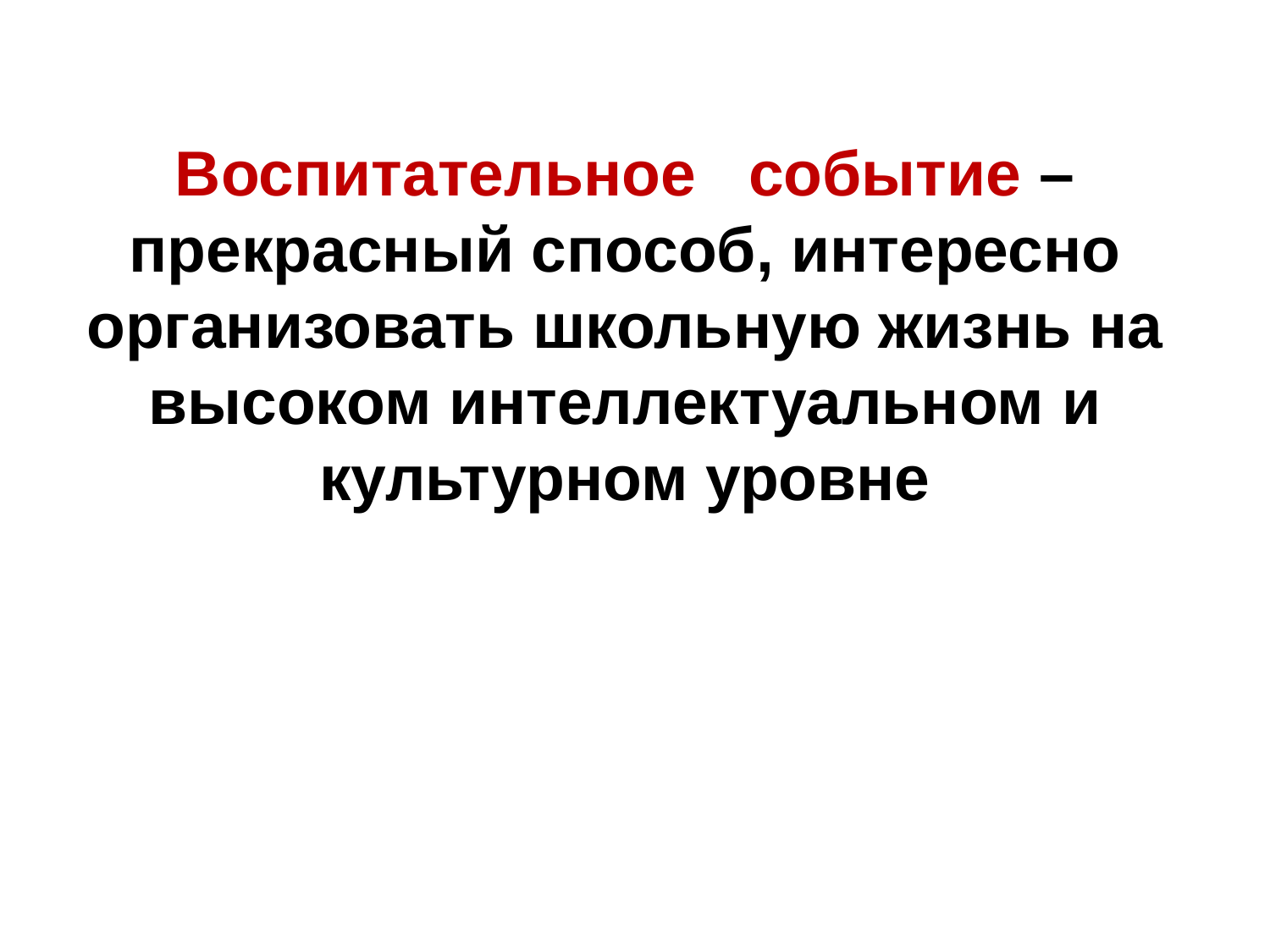

Воспитательное   событие – прекрасный способ, интересно организовать школьную жизнь на высоком интеллектуальном и культурном уровне